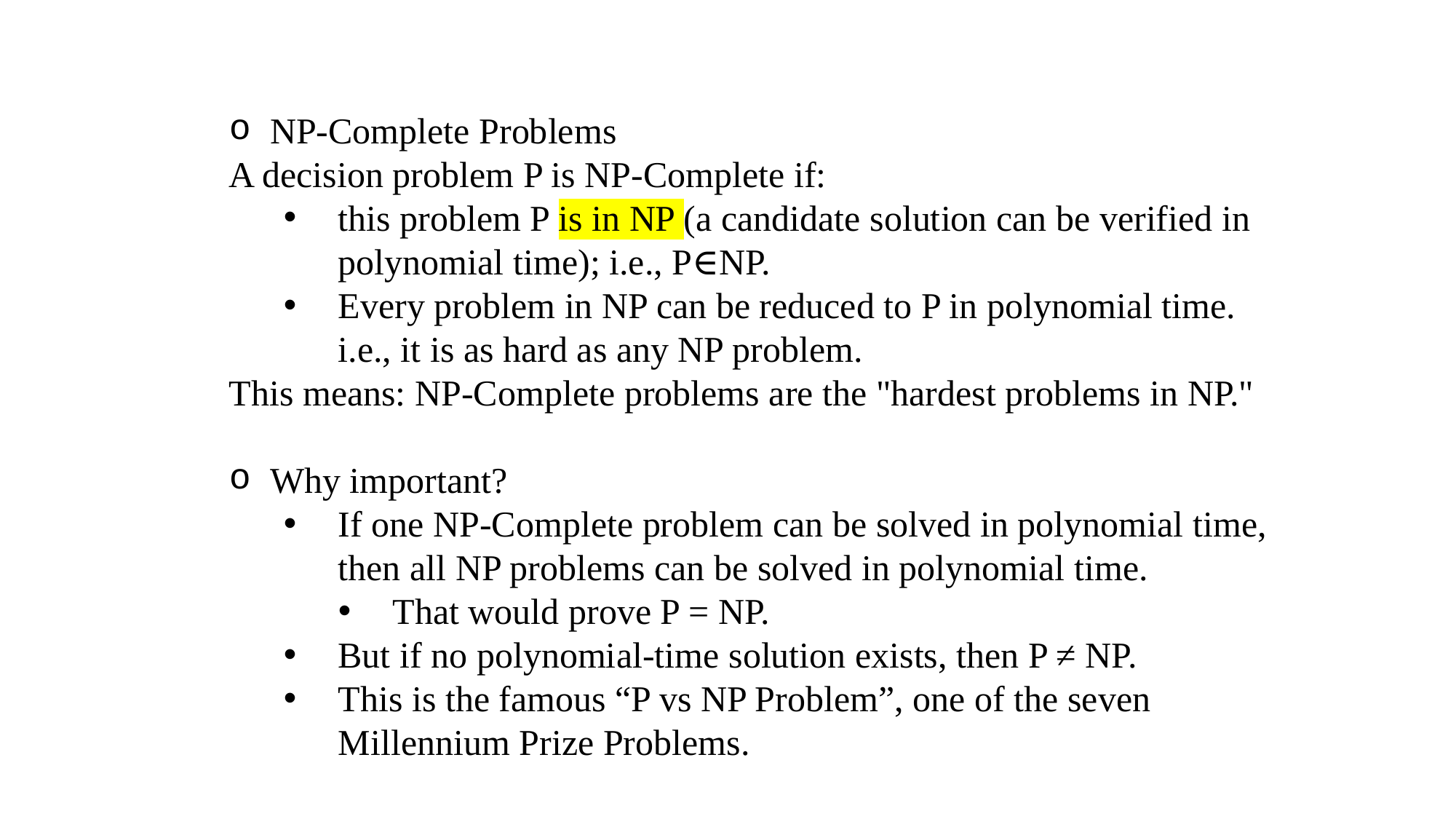

NP-Complete Problems
A decision problem P is NP-Complete if:
this problem P is in NP (a candidate solution can be verified in polynomial time); i.e., P∈NP.
Every problem in NP can be reduced to P in polynomial time.
      i.e., it is as hard as any NP problem.
This means: NP-Complete problems are the "hardest problems in NP."

Why important?
If one NP-Complete problem can be solved in polynomial time, then all NP problems can be solved in polynomial time.
That would prove P = NP.
But if no polynomial-time solution exists, then P ≠ NP.
This is the famous “P vs NP Problem”, one of the seven Millennium Prize Problems.